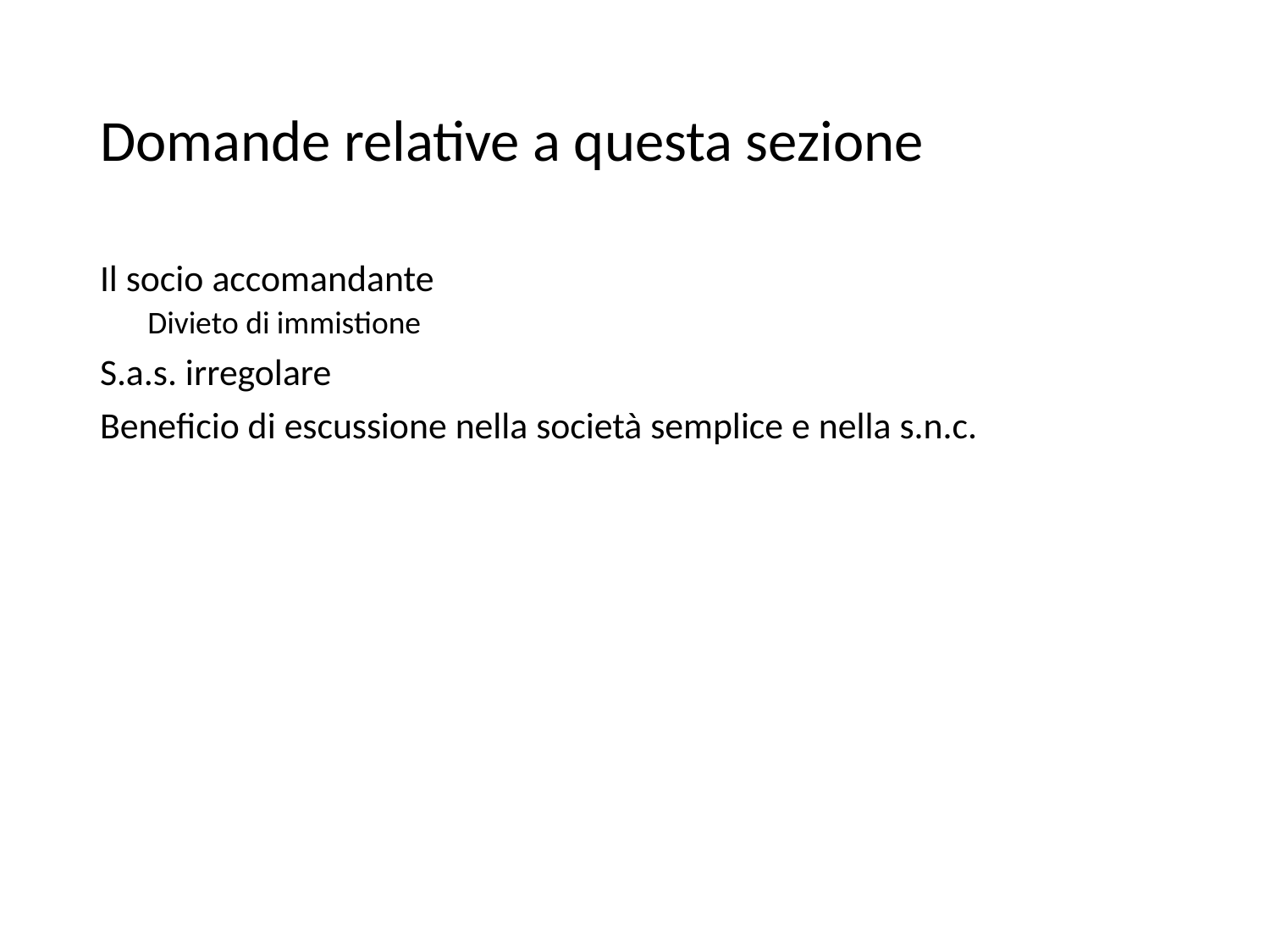

# Domande relative a questa sezione
Il socio accomandante
Divieto di immistione
S.a.s. irregolare
Beneficio di escussione nella società semplice e nella s.n.c.